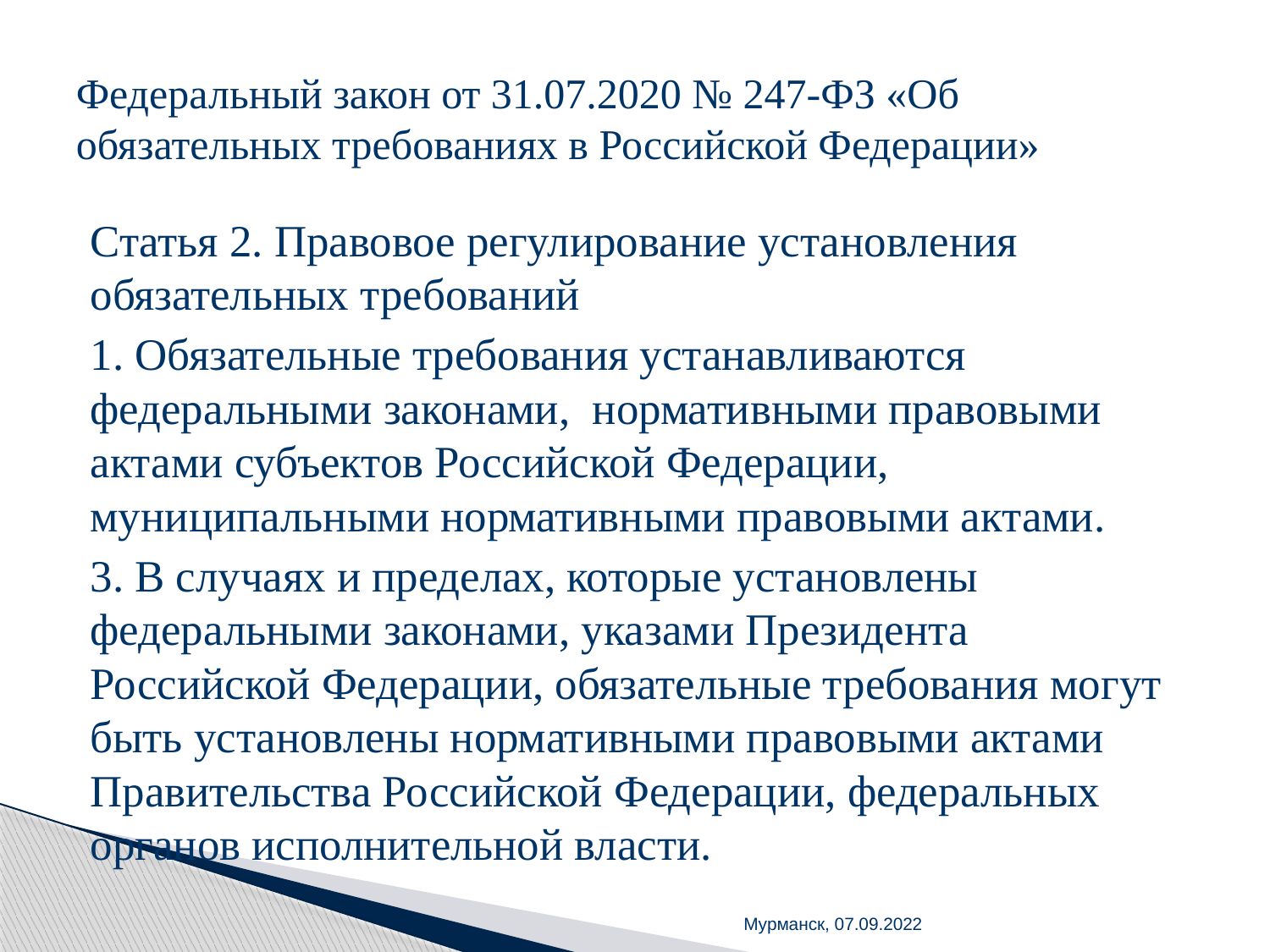

# Федеральный закон от 31.07.2020 № 247-ФЗ «Об обязательных требованиях в Российской Федерации»
Статья 2. Правовое регулирование установления обязательных требований
1. Обязательные требования устанавливаются федеральными законами,  нормативными правовыми актами субъектов Российской Федерации, муниципальными нормативными правовыми актами.
3. В случаях и пределах, которые установлены федеральными законами, указами Президента Российской Федерации, обязательные требования могут быть установлены нормативными правовыми актами Правительства Российской Федерации, федеральных органов исполнительной власти.
Мурманск, 07.09.2022